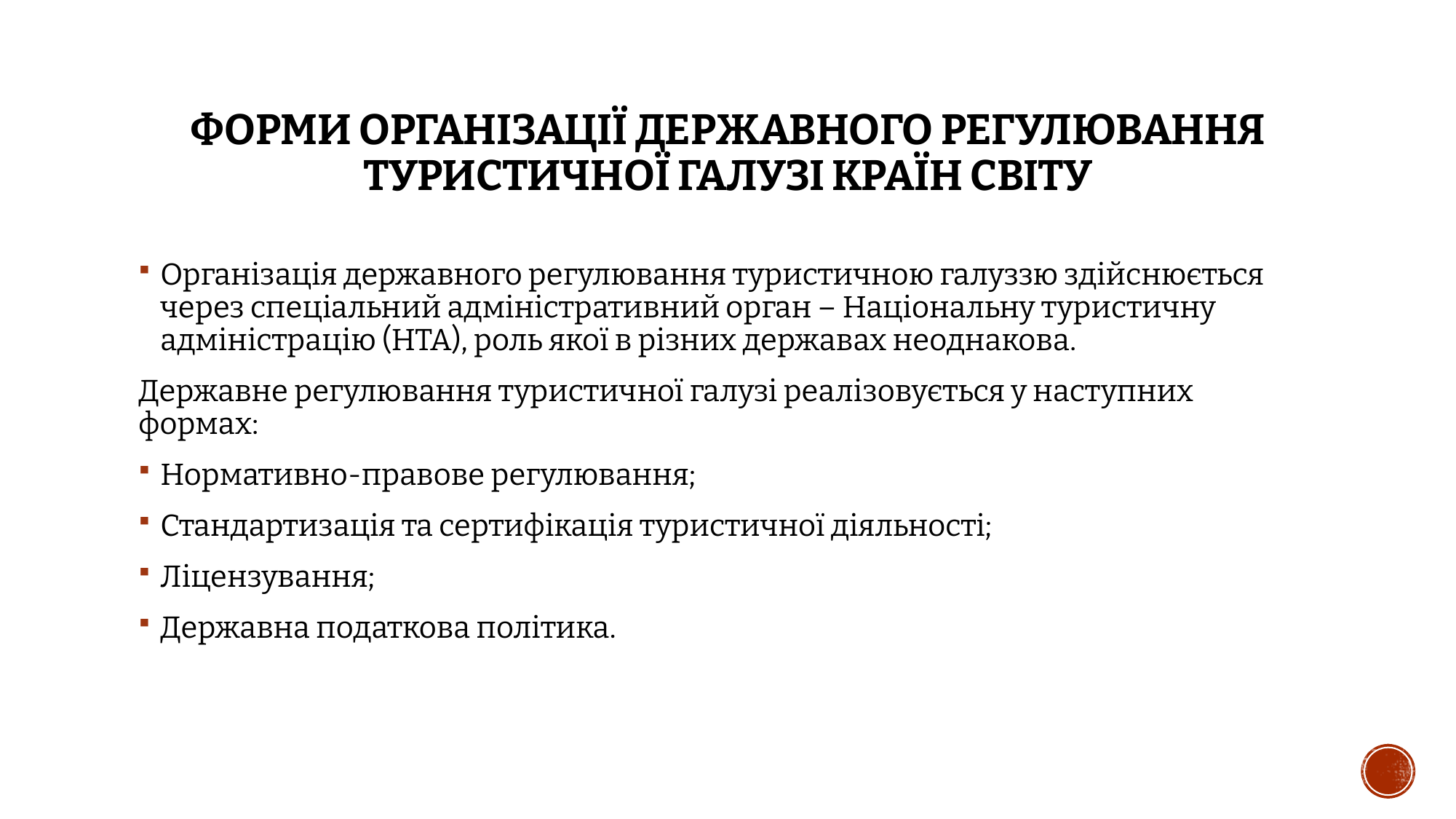

# Форми організації державного регулювання туристичної галузі країн світу
Організація державного регулювання туристичною галуззю здійснюється через спеціальний адміністративний орган – Національну туристичну адміністрацію (НТА), роль якої в різних державах неоднакова.
Державне регулювання туристичної галузі реалізовується у наступних формах:
Нормативно-правове регулювання;
Стандартизація та сертифікація туристичної діяльності;
Ліцензування;
Державна податкова політика.